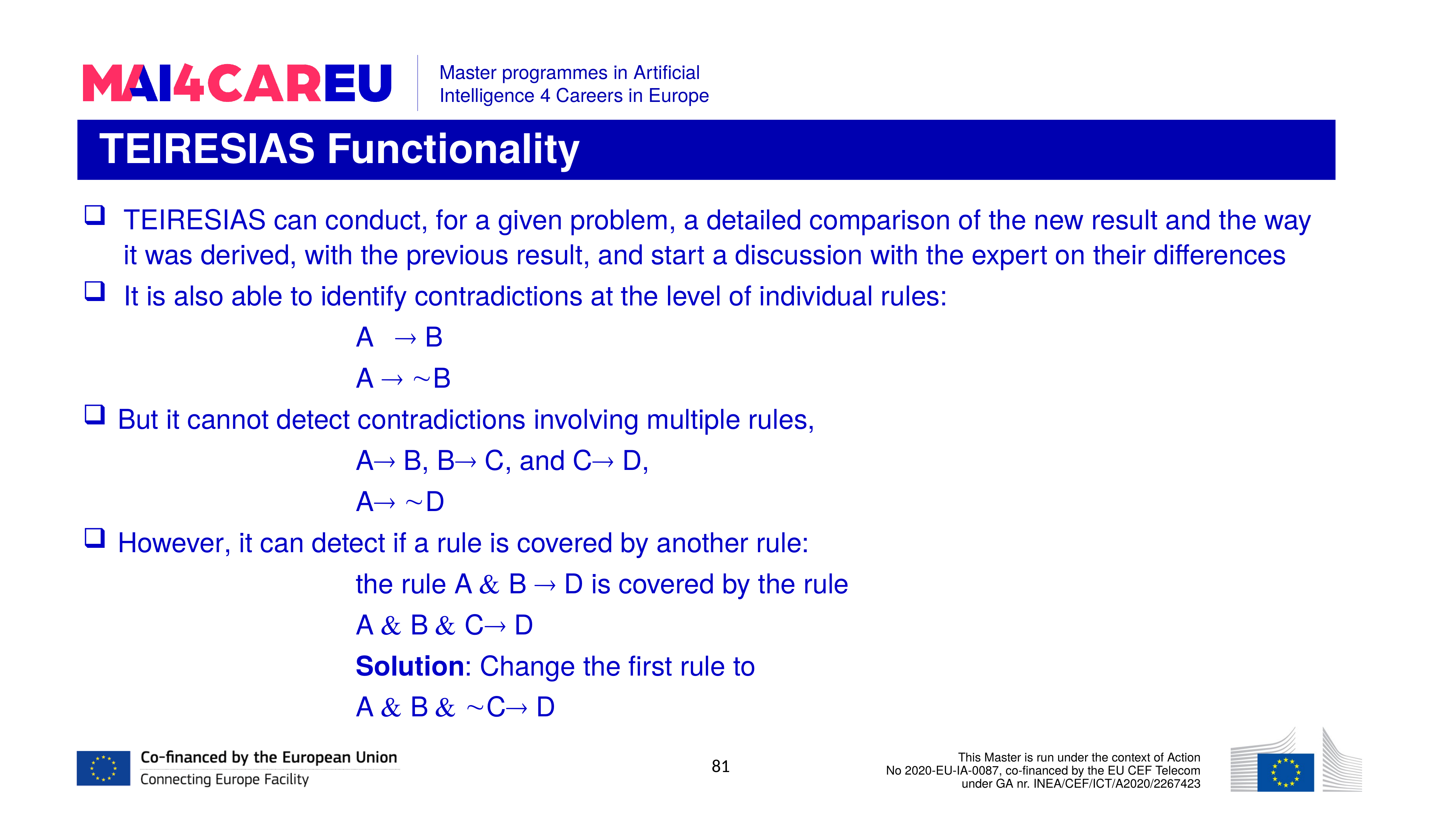

TEIRESIAS Functionality
TEIRESIAS can conduct, for a given problem, a detailed comparison of the new result and the way it was derived, with the previous result, and start a discussion with the expert on their differences
It is also able to identify contradictions at the level of individual rules:
A  → B
A → ∼B
 But it cannot detect contradictions involving multiple rules,
A→ B, B→ C, and C→ D,
A→ ∼D
 However, it can detect if a rule is covered by another rule:
the rule A & B → D is covered by the rule
A & B & C→ D
Solution: Change the first rule to
A & B & ∼C→ D

81